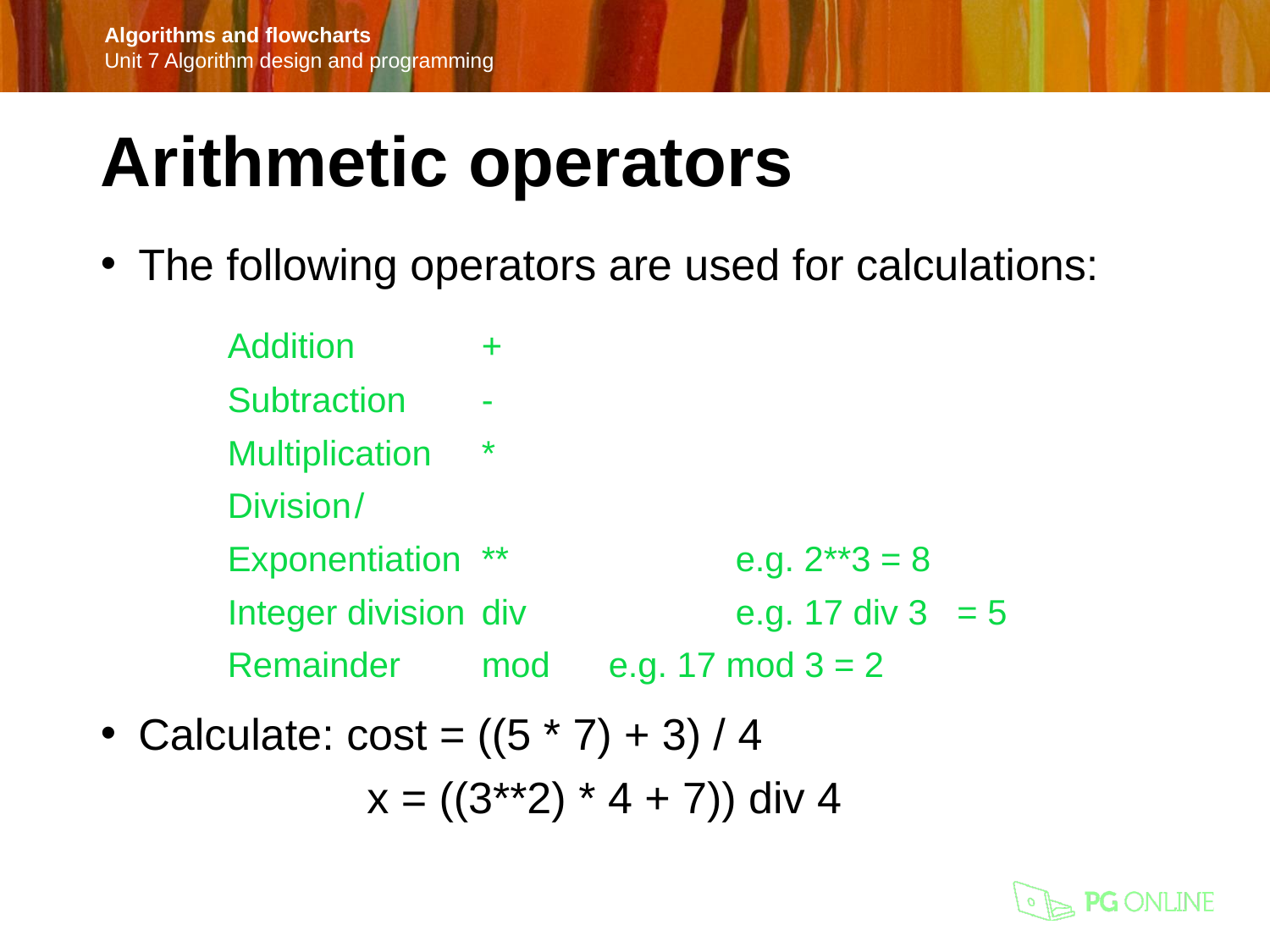

Arithmetic operators
The following operators are used for calculations:
	Addition	+
	Subtraction	-
	Multiplication	*
	Division	/
	Exponentiation	**		e.g. 2**3 = 8
	Integer division	div		e.g. 17 div 3   = 5
	Remainder	mod	e.g. 17 mod 3 = 2
Calculate: cost = ((5 * 7) + 3) / 4
		 x = ((3**2) * 4 + 7)) div 4